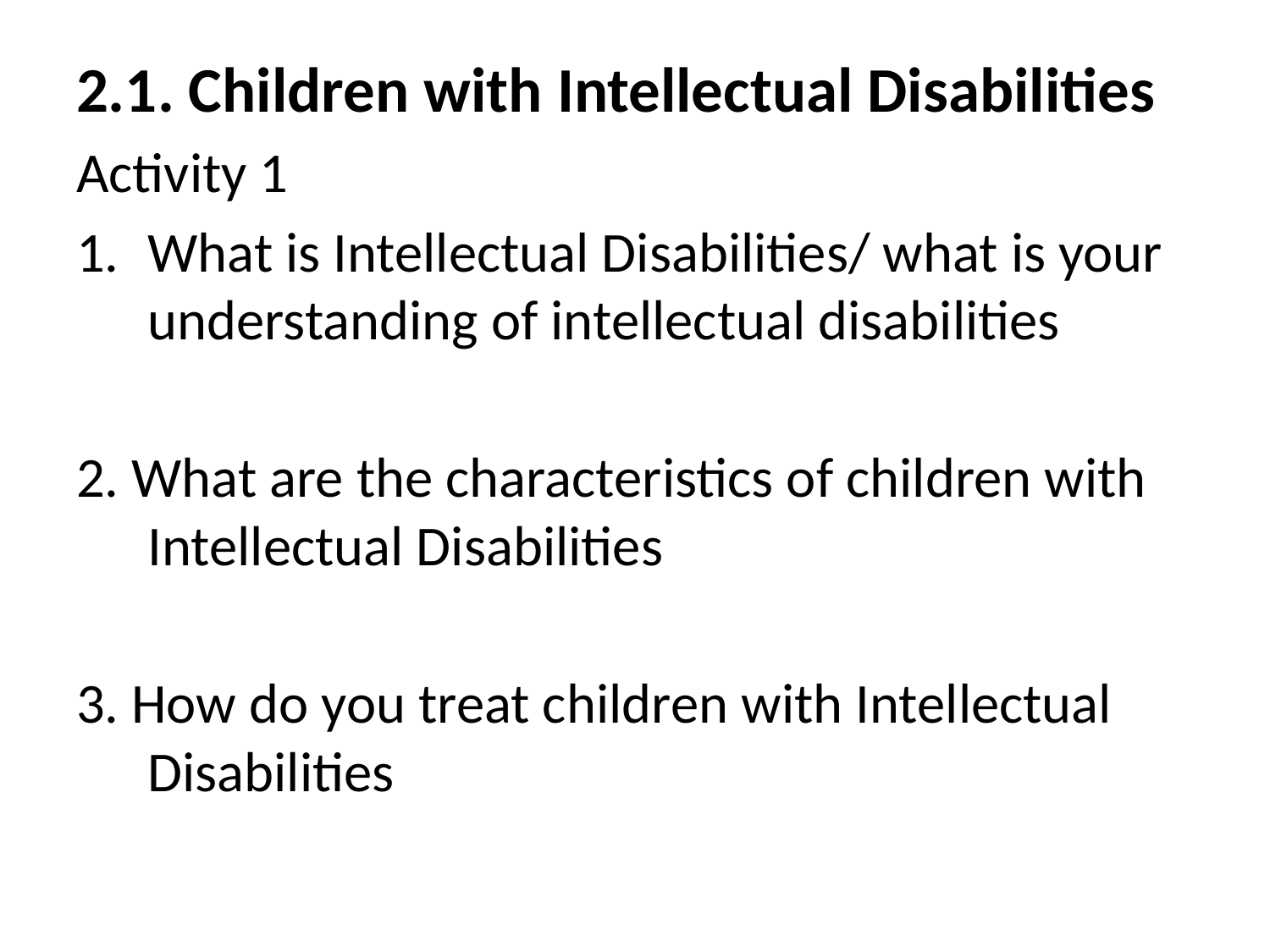

2.1. Children with Intellectual Disabilities
Activity 1
What is Intellectual Disabilities/ what is your understanding of intellectual disabilities

2. What are the characteristics of children with Intellectual Disabilities

3. How do you treat children with Intellectual Disabilities